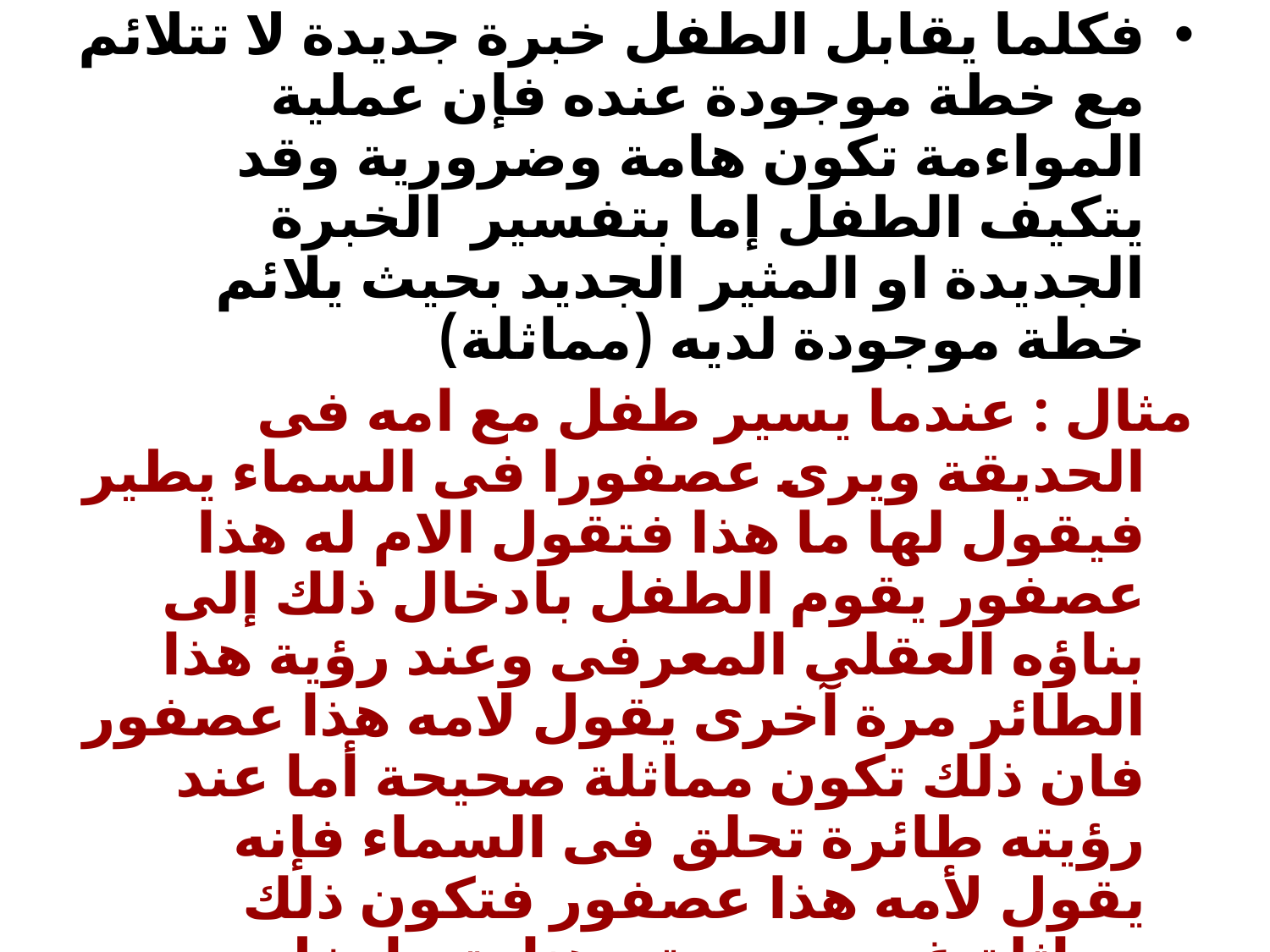

فكلما يقابل الطفل خبرة جديدة لا تتلائم مع خطة موجودة عنده فإن عملية المواءمة تكون هامة وضرورية وقد يتكيف الطفل إما بتفسير  الخبرة الجديدة او المثير الجديد بحيث يلائم خطة موجودة لديه (مماثلة)
مثال : عندما يسير طفل مع امه فى الحديقة ويرى عصفورا فى السماء يطير فيقول لها ما هذا فتقول الام له هذا عصفور يقوم الطفل بادخال ذلك إلى بناؤه العقلى المعرفى وعند رؤية هذا الطائر مرة آخرى يقول لامه هذا عصفور فان ذلك تكون مماثلة صحيحة أما عند رؤيته طائرة تحلق فى السماء فإنه يقول لأمه هذا عصفور فتكون ذلك مماثلة غير صحيحة وهنا يتم ادخل مفهوم جديد لديه ليتلائم مع الخبرة الجديدة التى اكتسبها وهنا تحدث المواءمة لكى تتناسب مع الخبرات الجديدة لدى الطفل .
ومن خلال تك العمليتين يحدث تطور للأبنية العقلية المعرفية لدى الطفل